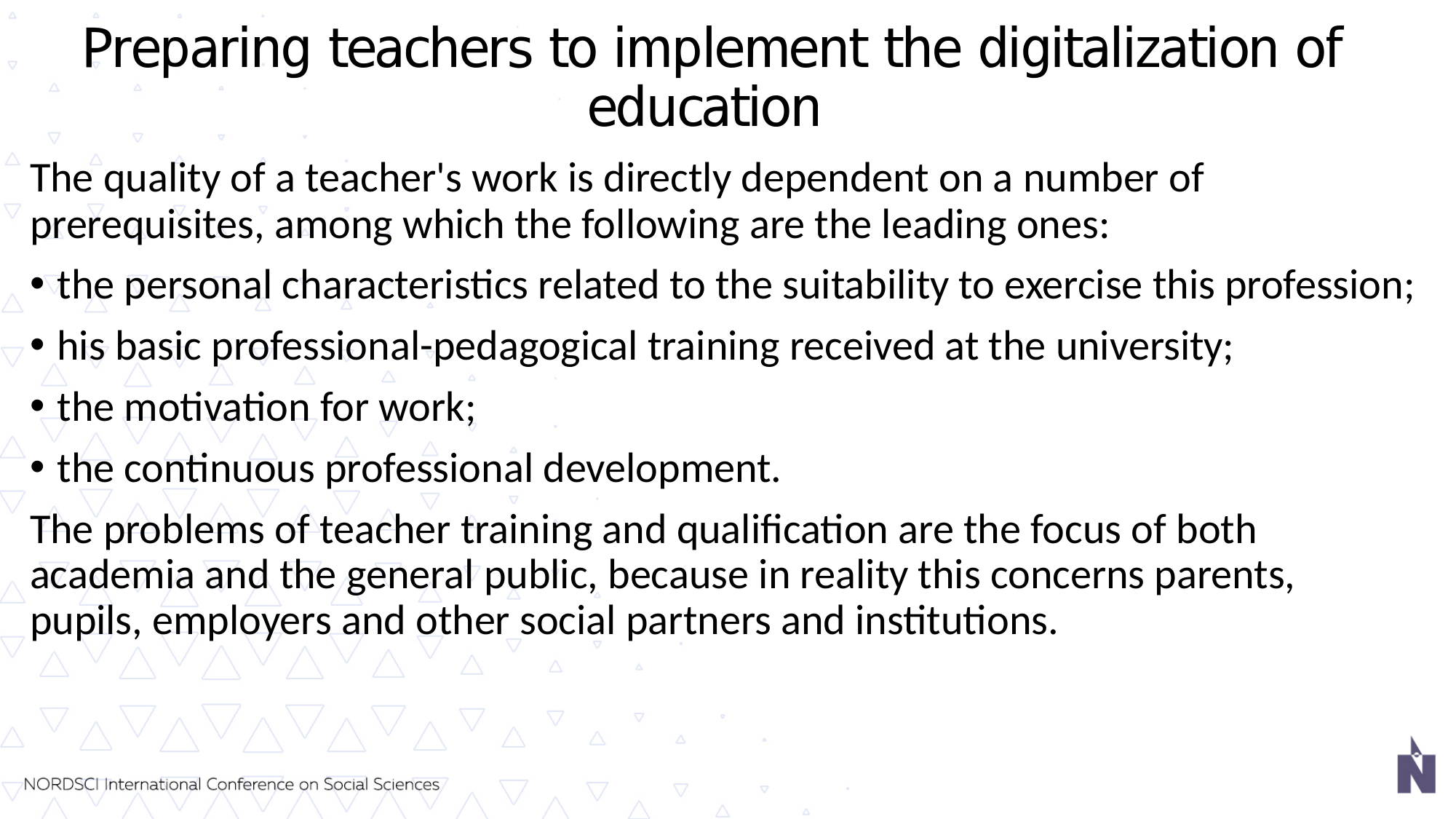

# Preparing teachers to implement the digitalization of education
The quality of a teacher's work is directly dependent on a number of prerequisites, among which the following are the leading ones:
the personal characteristics related to the suitability to exercise this profession;
his basic professional-pedagogical training received at the university;
the motivation for work;
the continuous professional development.
The problems of teacher training and qualification are the focus of both academia and the general public, because in reality this concerns parents, pupils, employers and other social partners and institutions.